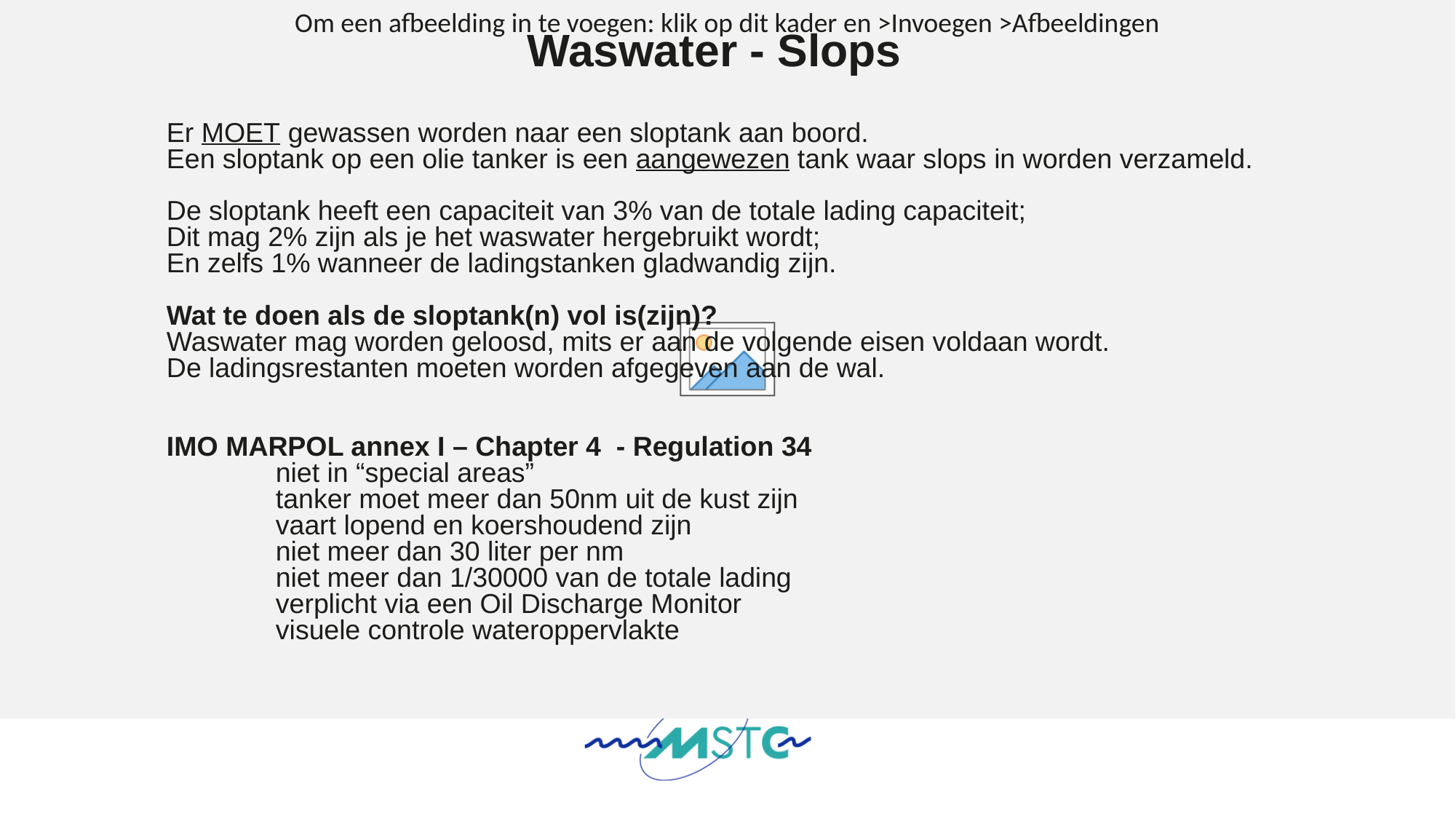

Waswater - Slops

Er MOET gewassen worden naar een sloptank aan boord.
Een sloptank op een olie tanker is een aangewezen tank waar slops in worden verzameld.

De sloptank heeft een capaciteit van 3% van de totale lading capaciteit;
Dit mag 2% zijn als je het waswater hergebruikt wordt;
En zelfs 1% wanneer de ladingstanken gladwandig zijn.

Wat te doen als de sloptank(n) vol is(zijn)?
Waswater mag worden geloosd, mits er aan de volgende eisen voldaan wordt.
De ladingsrestanten moeten worden afgegeven aan de wal.

IMO MARPOL annex I – Chapter 4  - Regulation 34
	niet in “special areas”
	tanker moet meer dan 50nm uit de kust zijn
	vaart lopend en koershoudend zijn
	niet meer dan 30 liter per nm
	niet meer dan 1/30000 van de totale lading
	verplicht via een Oil Discharge Monitor
	visuele controle wateroppervlakte